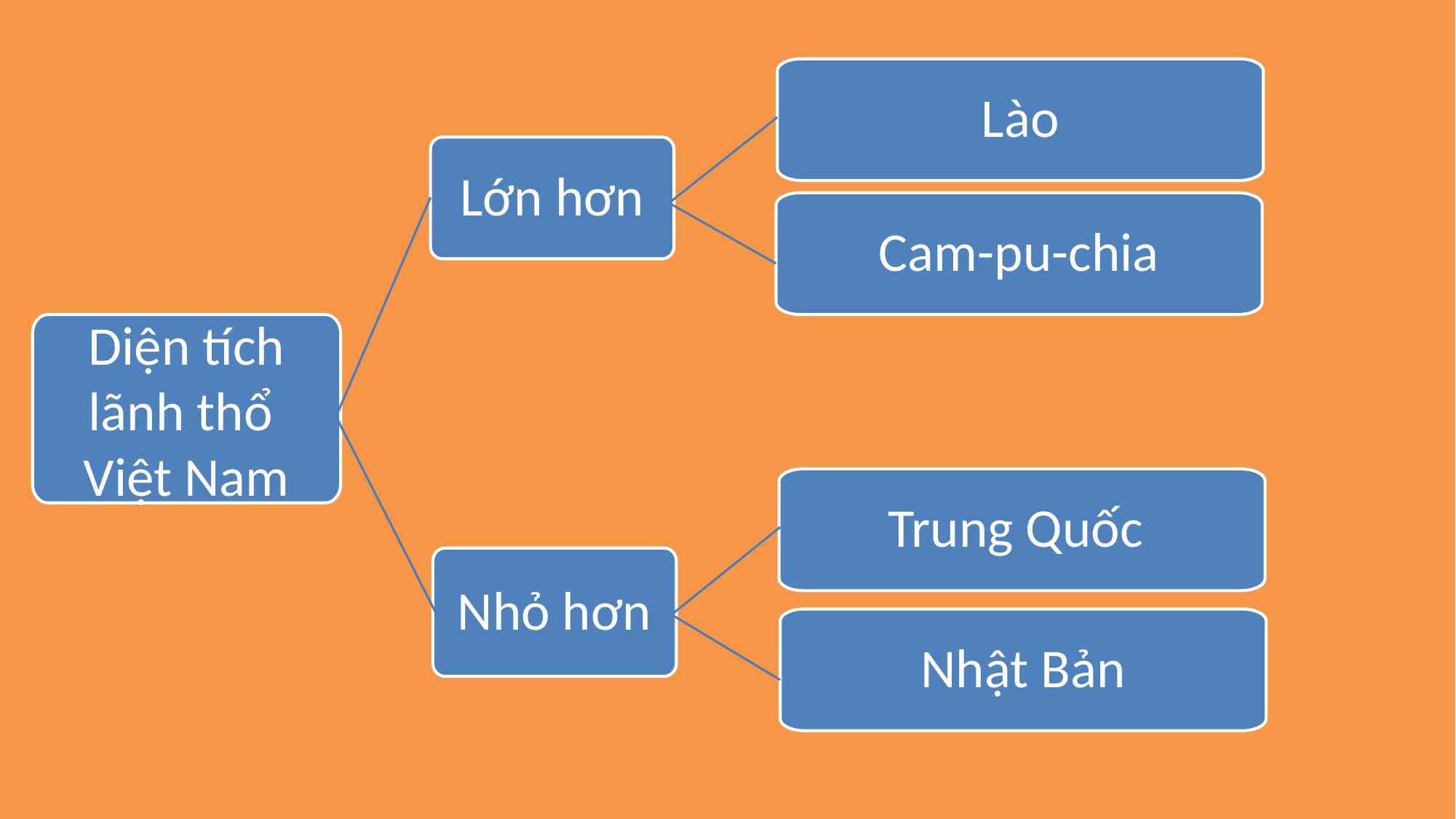

Lào
Lớn hơn
Cam-pu-chia
Diện tích lãnh thổ
Việt Nam
Trung Quốc
Nhỏ hơn
Nhật Bản